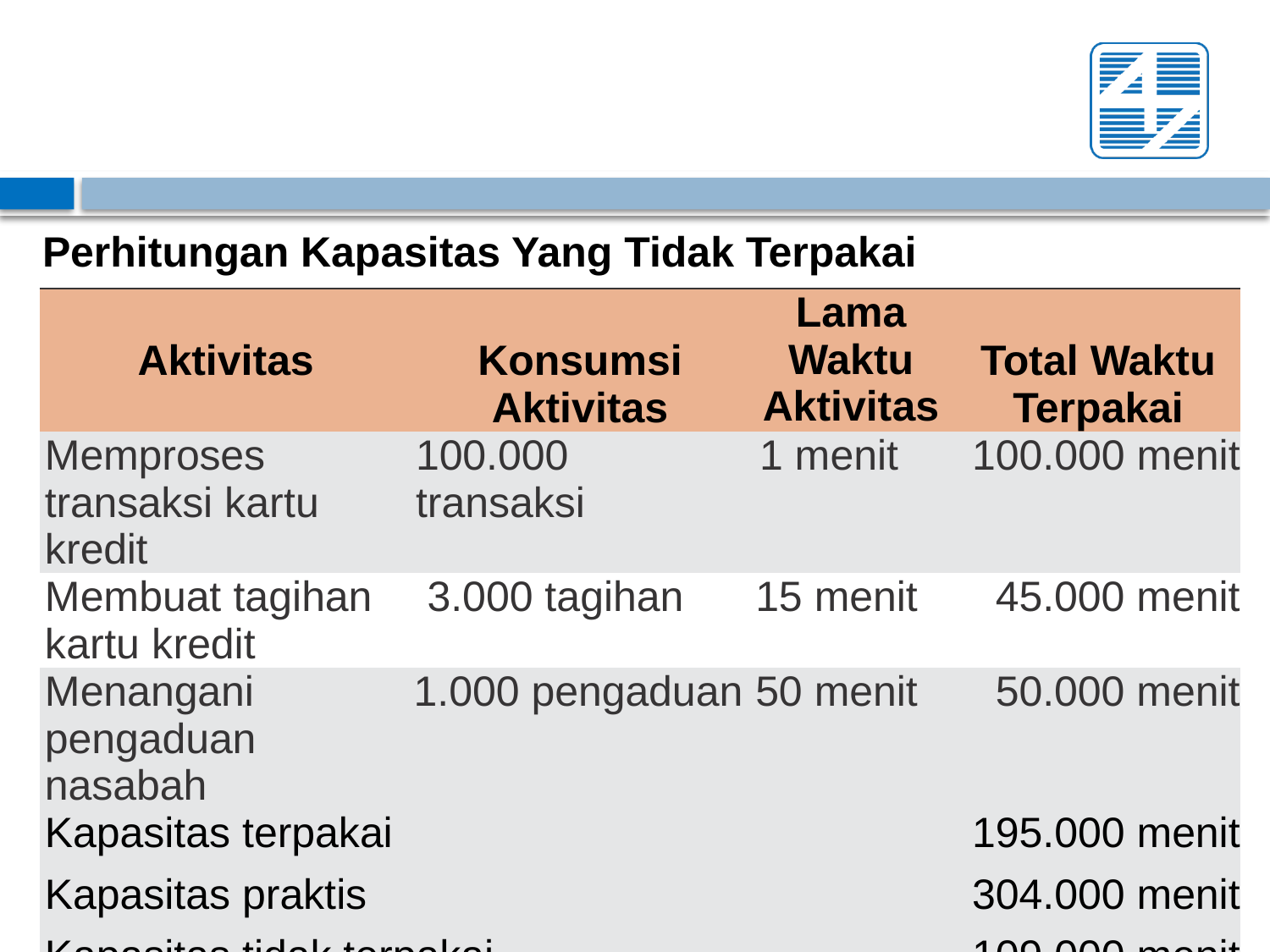

#
Perhitungan Kapasitas Yang Tidak Terpakai
| Aktivitas | Konsumsi Aktivitas | Lama Waktu Aktivitas | Total Waktu Terpakai |
| --- | --- | --- | --- |
| Memproses transaksi kartu kredit | 100.000 transaksi | 1 menit | 100.000 menit |
| Membuat tagihan kartu kredit | 3.000 tagihan | 15 menit | 45.000 menit |
| Menangani pengaduan nasabah | 1.000 pengaduan | 50 menit | 50.000 menit |
| Kapasitas terpakai |  |  | 195.000 menit |
| Kapasitas praktis |  |  | 304.000 menit |
| Kapasitas tidak terpakai |  |  | 109.000 menit |